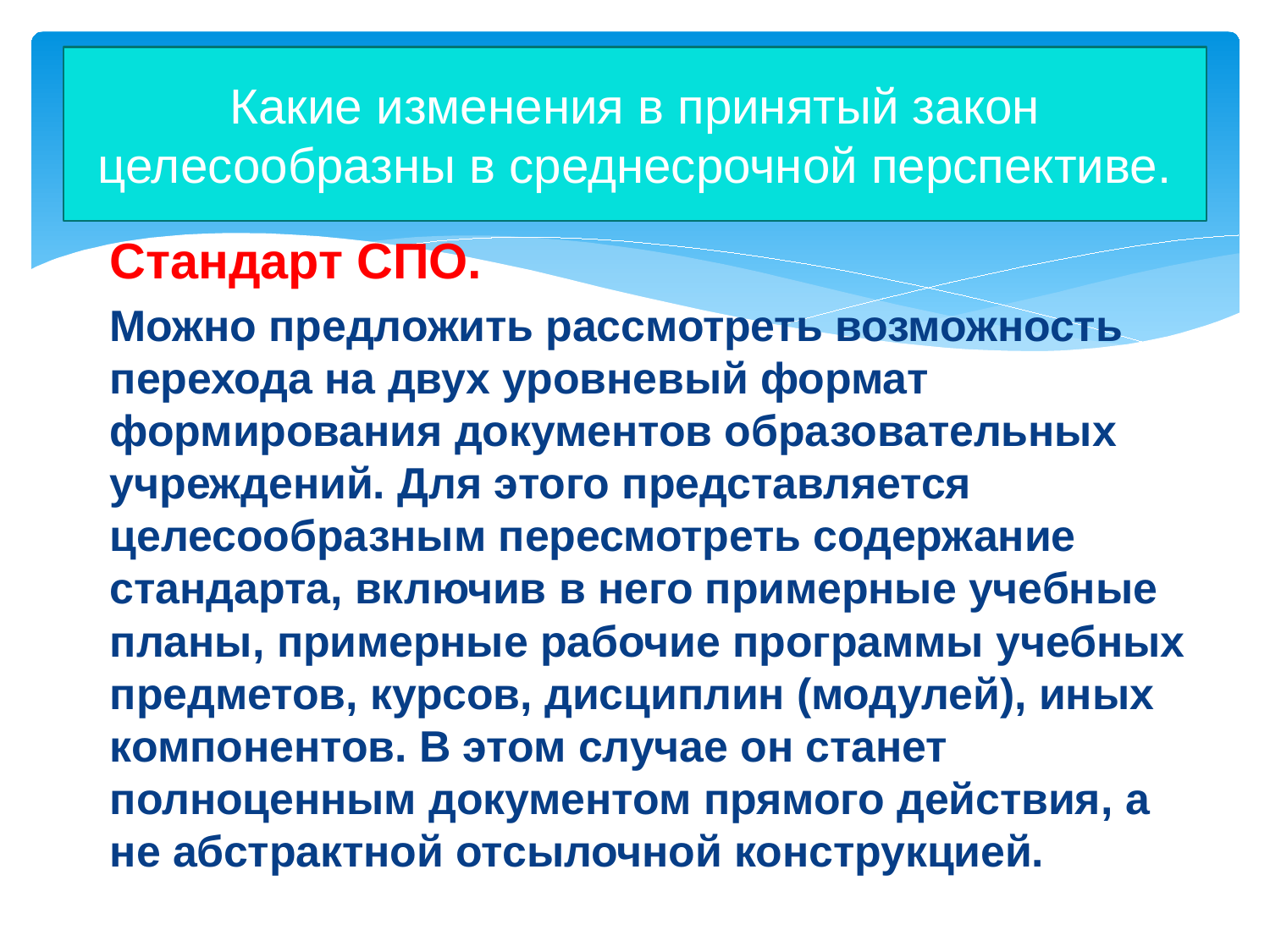

# Какие изменения в принятый закон целесообразны в среднесрочной перспективе.
	Стандарт СПО.
	Можно предложить рассмотреть возможность перехода на двух уровневый формат формирования документов образовательных учреждений. Для этого представляется целесообразным пересмотреть содержание стандарта, включив в него примерные учебные планы, примерные рабочие программы учебных предметов, курсов, дисциплин (модулей), иных компонентов. В этом случае он станет полноценным документом прямого действия, а не абстрактной отсылочной конструкцией.